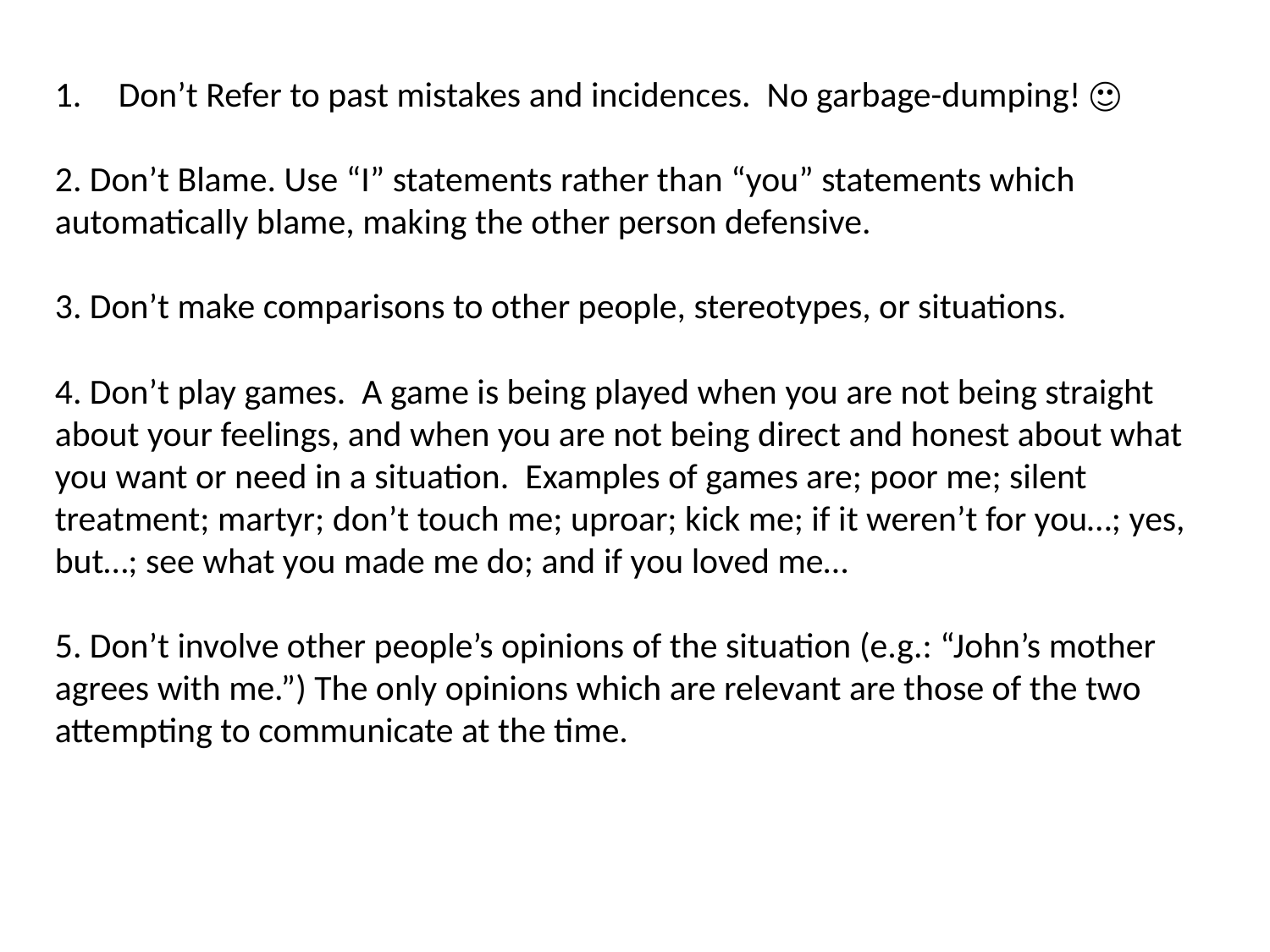

Don’t Refer to past mistakes and incidences.  No garbage-dumping! 🙂

2. Don’t Blame. Use “I” statements rather than “you” statements which automatically blame, making the other person defensive.

3. Don’t make comparisons to other people, stereotypes, or situations.

4. Don’t play games.  A game is being played when you are not being straight about your feelings, and when you are not being direct and honest about what you want or need in a situation.  Examples of games are; poor me; silent treatment; martyr; don’t touch me; uproar; kick me; if it weren’t for you…; yes, but…; see what you made me do; and if you loved me…

5. Don’t involve other people’s opinions of the situation (e.g.: “John’s mother agrees with me.”) The only opinions which are relevant are those of the two attempting to communicate at the time.